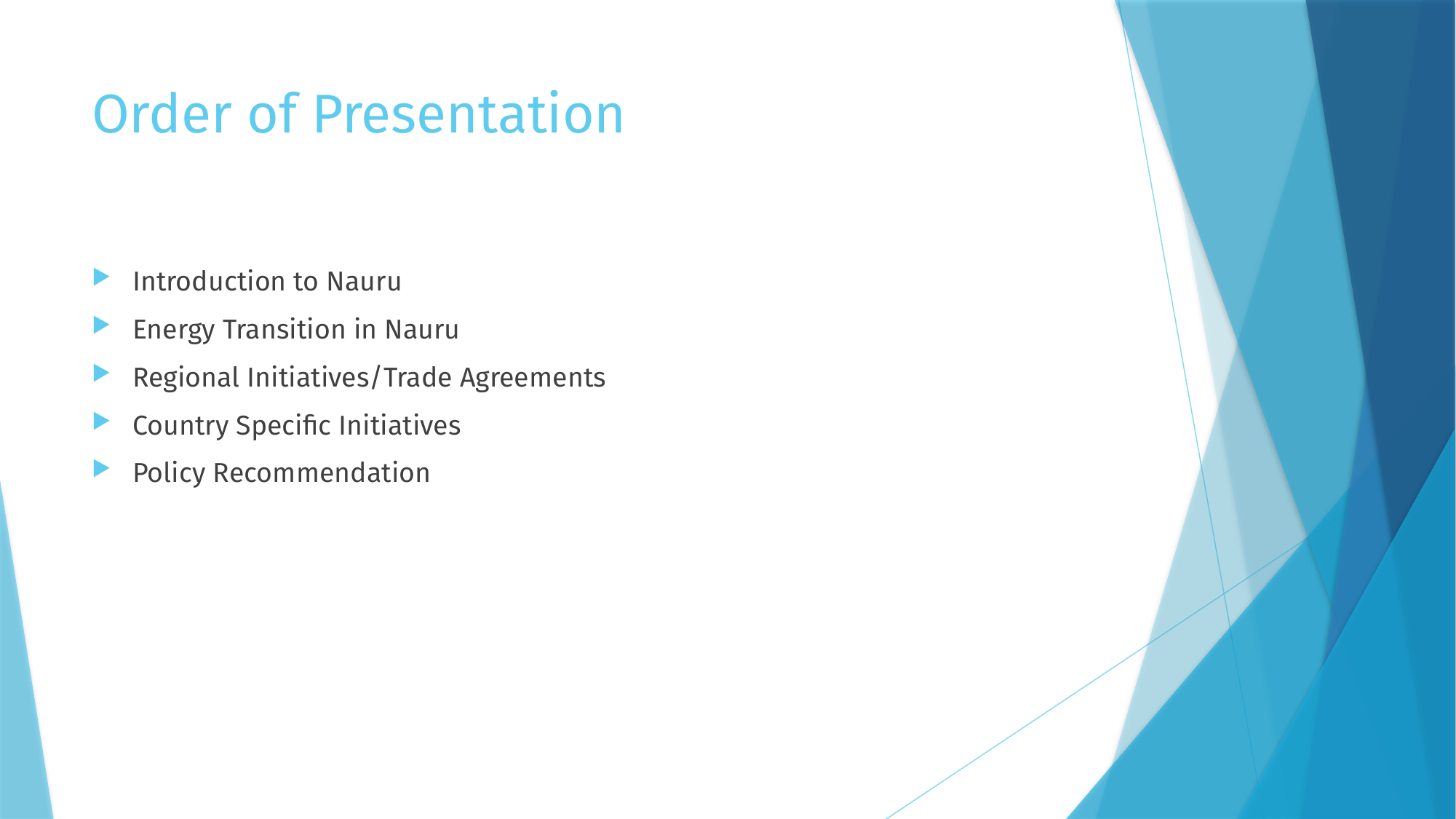

# Order of Presentation
Introduction to Nauru
Energy Transition in Nauru
Regional Initiatives/Trade Agreements
Country Specific Initiatives
Policy Recommendation